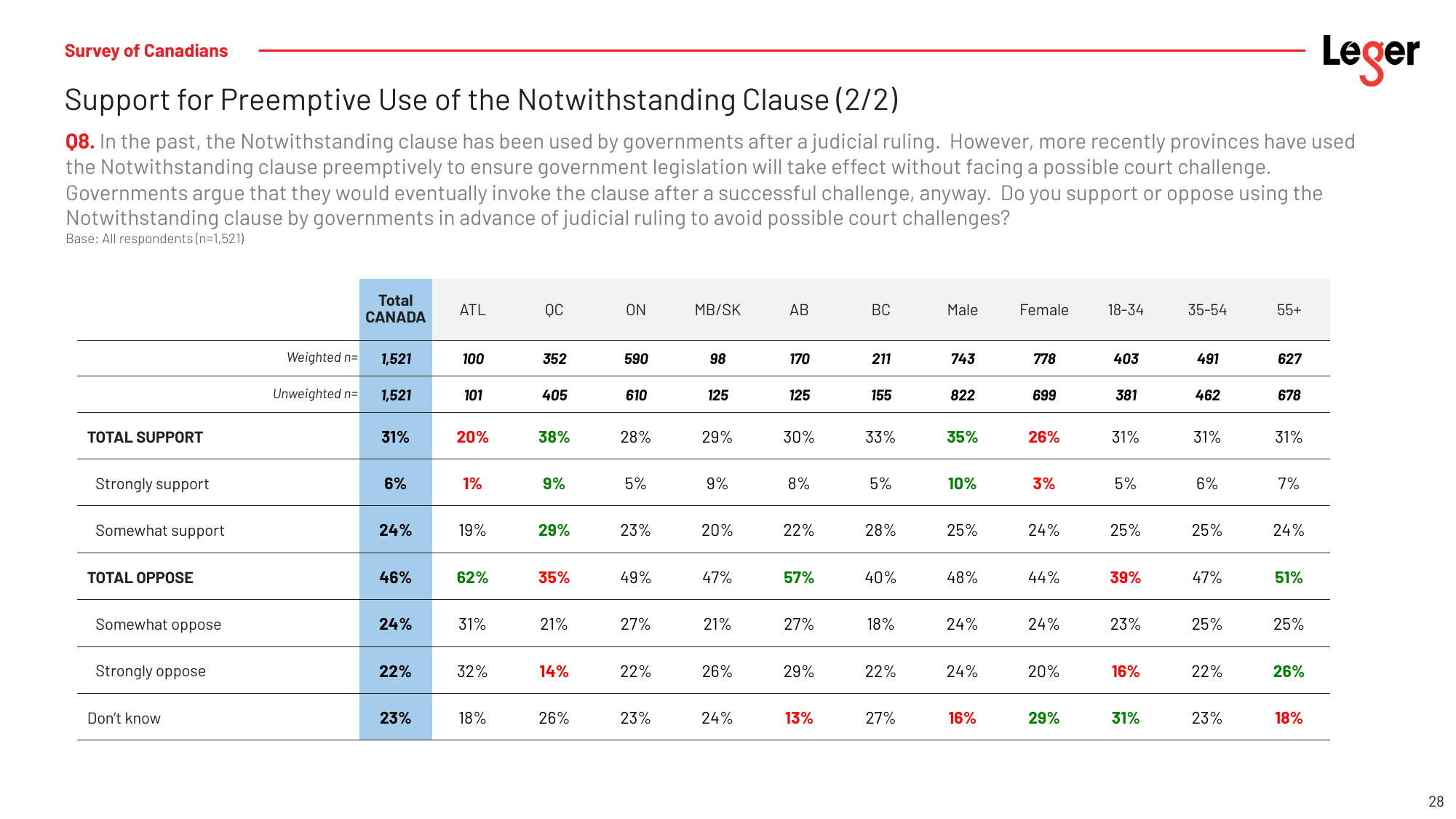

# Survey of Canadians
Support for Preemptive Use of the Notwithstanding Clause (2/2)
Q8. In the past, the Notwithstanding clause has been used by governments after a judicial ruling.  However, more recently provinces have used the Notwithstanding clause preemptively to ensure government legislation will take effect without facing a possible court challenge.  Governments argue that they would eventually invoke the clause after a successful challenge, anyway.  Do you support or oppose using the Notwithstanding clause by governments in advance of judicial ruling to avoid possible court challenges?
Base: All respondents (n=1,521)

|  | Total CANADA | ATL | QC | ON | MB/SK | AB | BC | Male | Female | 18-34 | 35-54 | 55+ |
| --- | --- | --- | --- | --- | --- | --- | --- | --- | --- | --- | --- | --- |
| Weighted n= | 1,521 | 100 | 352 | 590 | 98 | 170 | 211 | 743 | 778 | 403 | 491 | 627 |
| Unweighted n= | 1,521 | 101 | 405 | 610 | 125 | 125 | 155 | 822 | 699 | 381 | 462 | 678 |
| TOTAL SUPPORT | 31% | 20% | 38% | 28% | 29% | 30% | 33% | 35% | 26% | 31% | 31% | 31% |
| Strongly support | 6% | 1% | 9% | 5% | 9% | 8% | 5% | 10% | 3% | 5% | 6% | 7% |
| Somewhat support | 24% | 19% | 29% | 23% | 20% | 22% | 28% | 25% | 24% | 25% | 25% | 24% |
| TOTAL OPPOSE | 46% | 62% | 35% | 49% | 47% | 57% | 40% | 48% | 44% | 39% | 47% | 51% |
| Somewhat oppose | 24% | 31% | 21% | 27% | 21% | 27% | 18% | 24% | 24% | 23% | 25% | 25% |
| Strongly oppose | 22% | 32% | 14% | 22% | 26% | 29% | 22% | 24% | 20% | 16% | 22% | 26% |
| Don’t know | 23% | 18% | 26% | 23% | 24% | 13% | 27% | 16% | 29% | 31% | 23% | 18% |
28